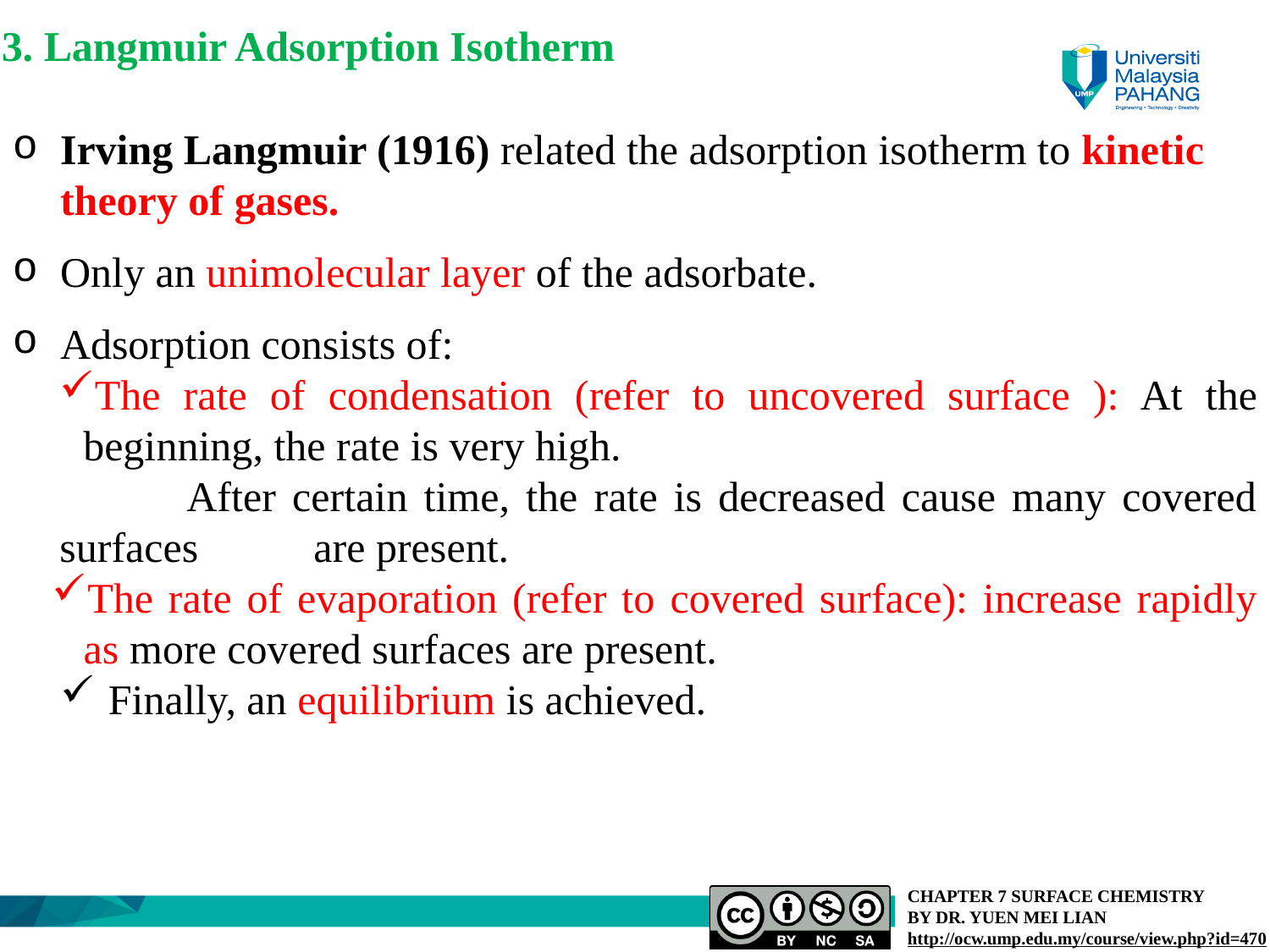

3. Langmuir Adsorption Isotherm
Irving Langmuir (1916) related the adsorption isotherm to kinetic theory of gases.

Only an unimolecular layer of the adsorbate.

Adsorption consists of:
The rate of condensation (refer to uncovered surface ): At the beginning, the rate is very high.
	After certain time, the rate is decreased cause many covered surfaces 	are present.
The rate of evaporation (refer to covered surface): increase rapidly as more covered surfaces are present.
Finally, an equilibrium is achieved.